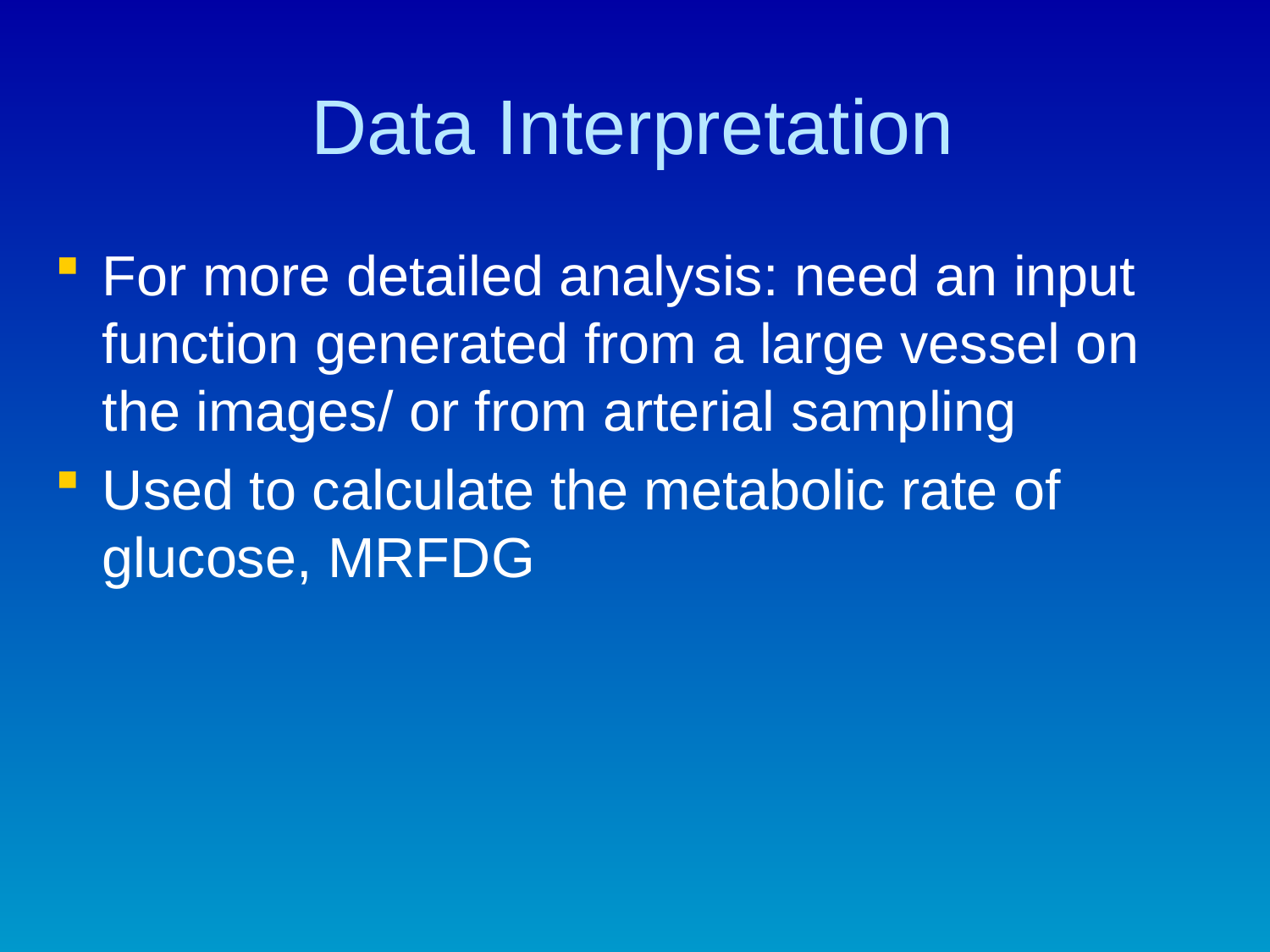

# Data Interpretation
For more detailed analysis: need an input function generated from a large vessel on the images/ or from arterial sampling
Used to calculate the metabolic rate of glucose, MRFDG